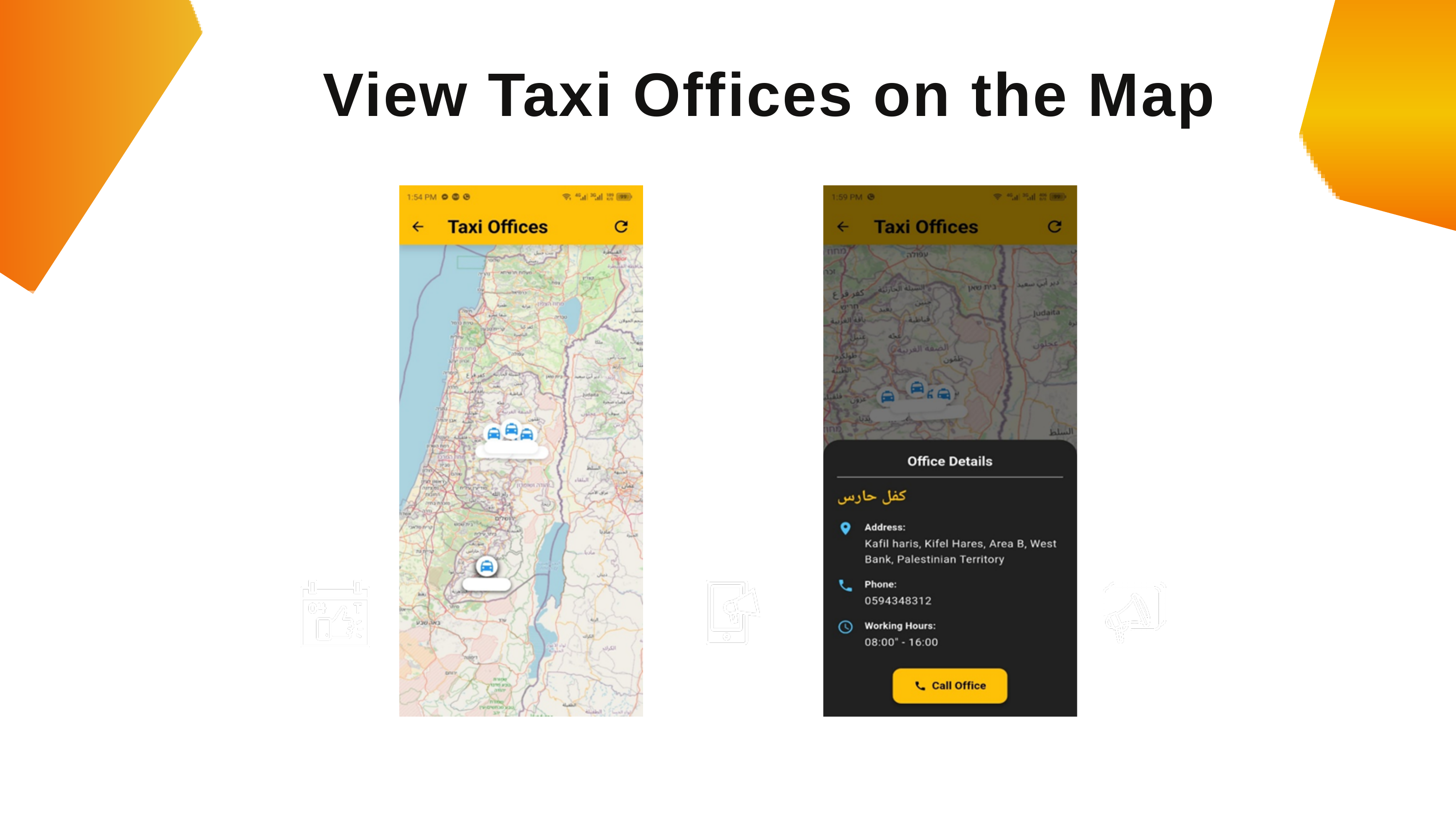

View Taxi Offices on the Map

Further elaborate on the channel.
Further elaborate on the channel.